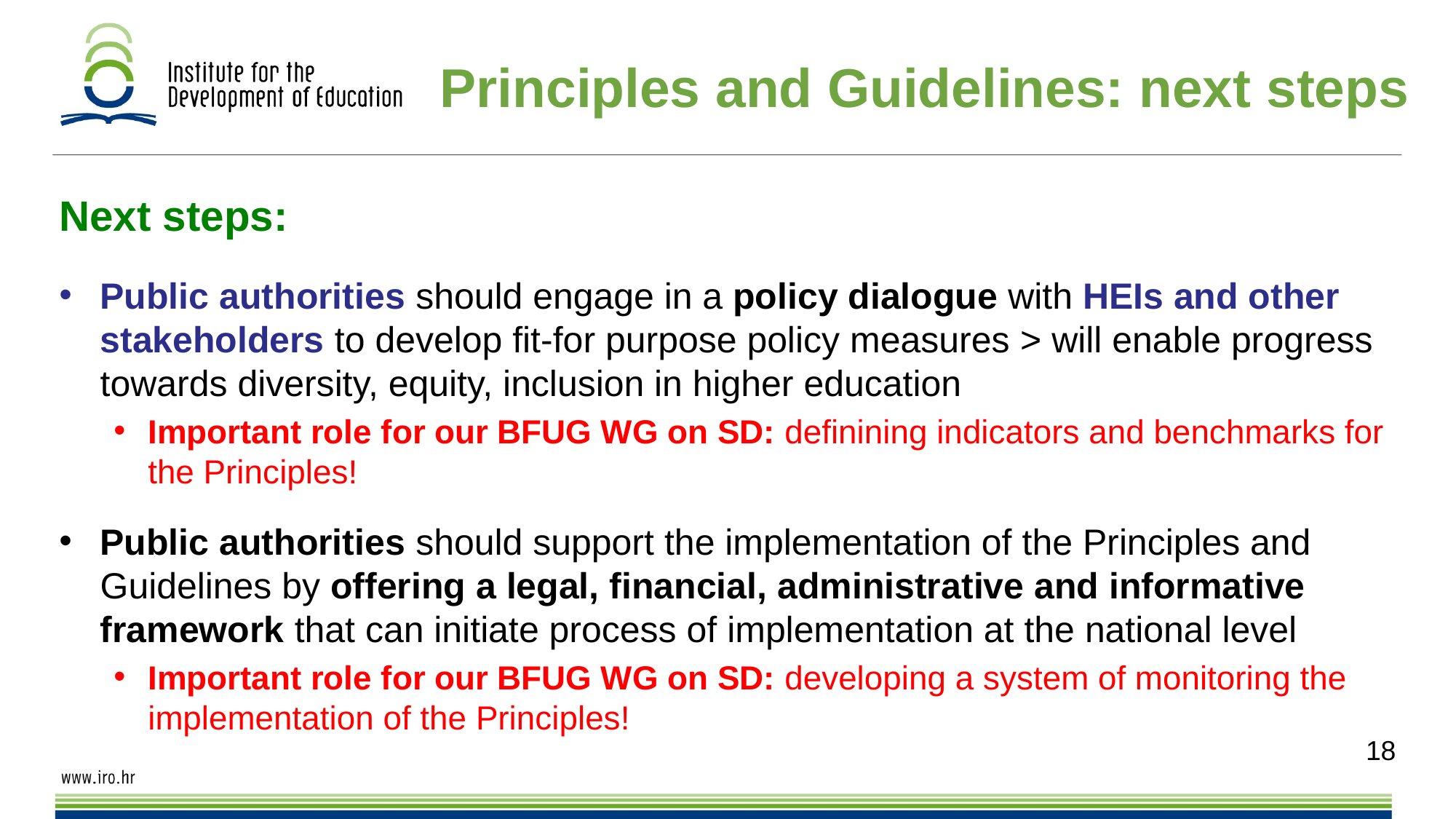

Principles and Guidelines: next steps
Next steps:

Public authorities should engage in a policy dialogue with HEIs and other stakeholders to develop fit-for purpose policy measures > will enable progress towards diversity, equity, inclusion in higher education
Important role for our BFUG WG on SD: definining indicators and benchmarks for the Principles!

Public authorities should support the implementation of the Principles and Guidelines by offering a legal, financial, administrative and informative framework that can initiate process of implementation at the national level
Important role for our BFUG WG on SD: developing a system of monitoring the implementation of the Principles!

18